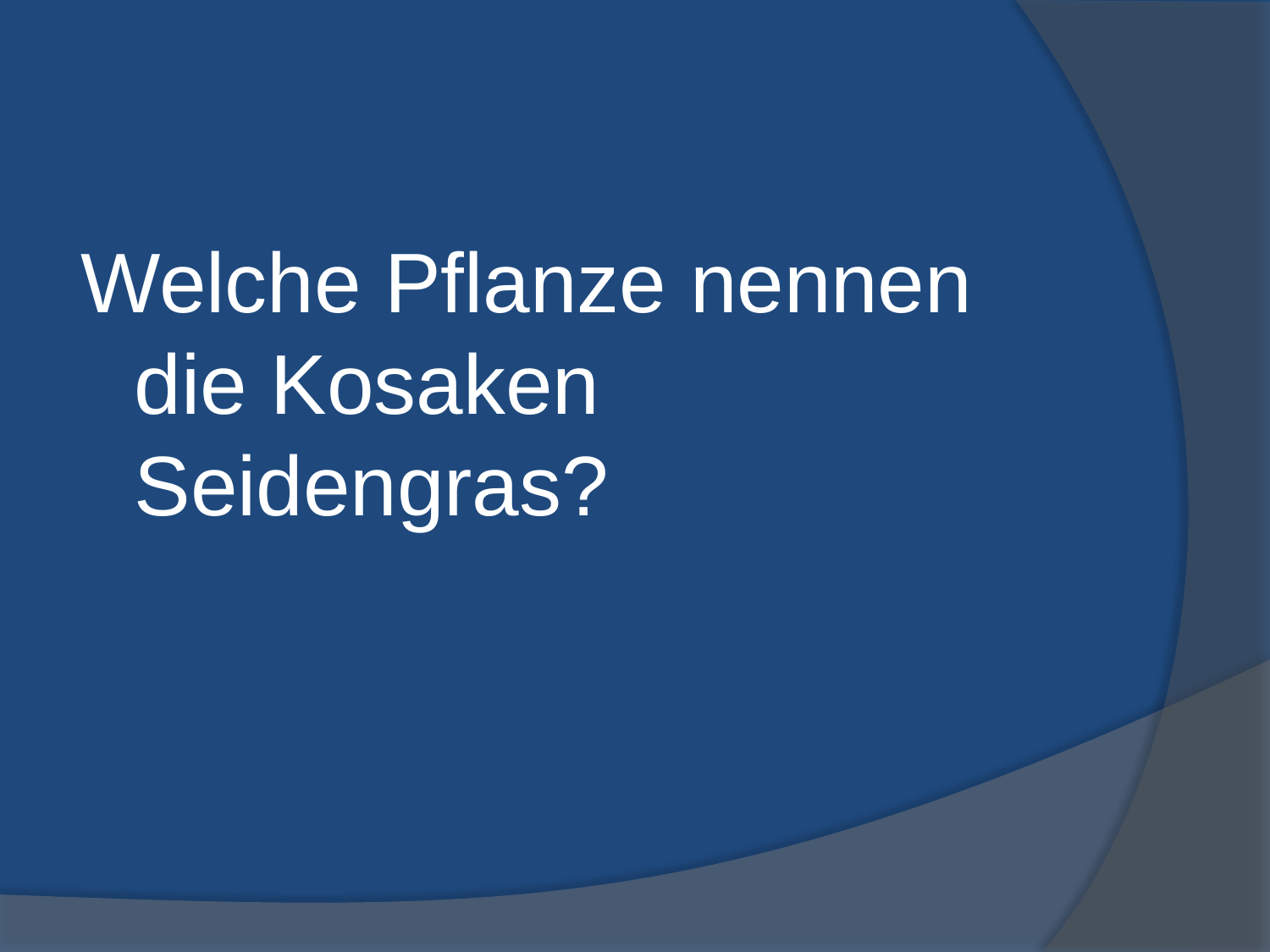

#
Welche Pflanze nennen die Kosaken Seidengras?